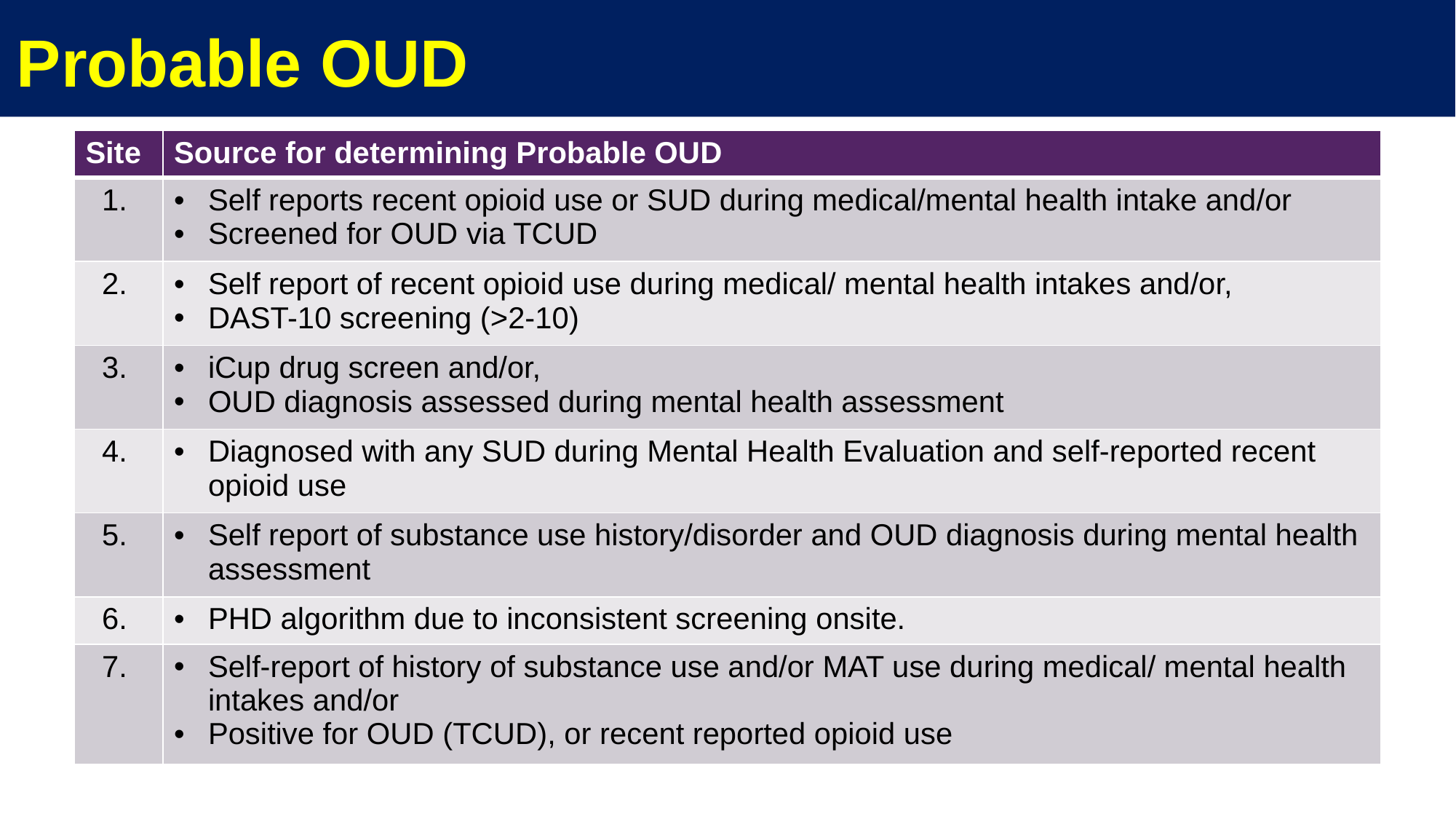

Probable OUD
| Site | Source for determining Probable OUD |
| --- | --- |
| 1. | Self reports recent opioid use or SUD during medical/mental health intake and/or Screened for OUD via TCUD |
| 2. | Self report of recent opioid use during medical/ mental health intakes and/or, DAST-10 screening (>2-10) |
| 3. | iCup drug screen and/or, OUD diagnosis assessed during mental health assessment |
| 4. | Diagnosed with any SUD during Mental Health Evaluation and self-reported recent opioid use |
| 5. | Self report of substance use history/disorder and OUD diagnosis during mental health assessment |
| 6. | PHD algorithm due to inconsistent screening onsite. |
| 7. | Self-report of history of substance use and/or MAT use during medical/ mental health intakes and/or Positive for OUD (TCUD), or recent reported opioid use |